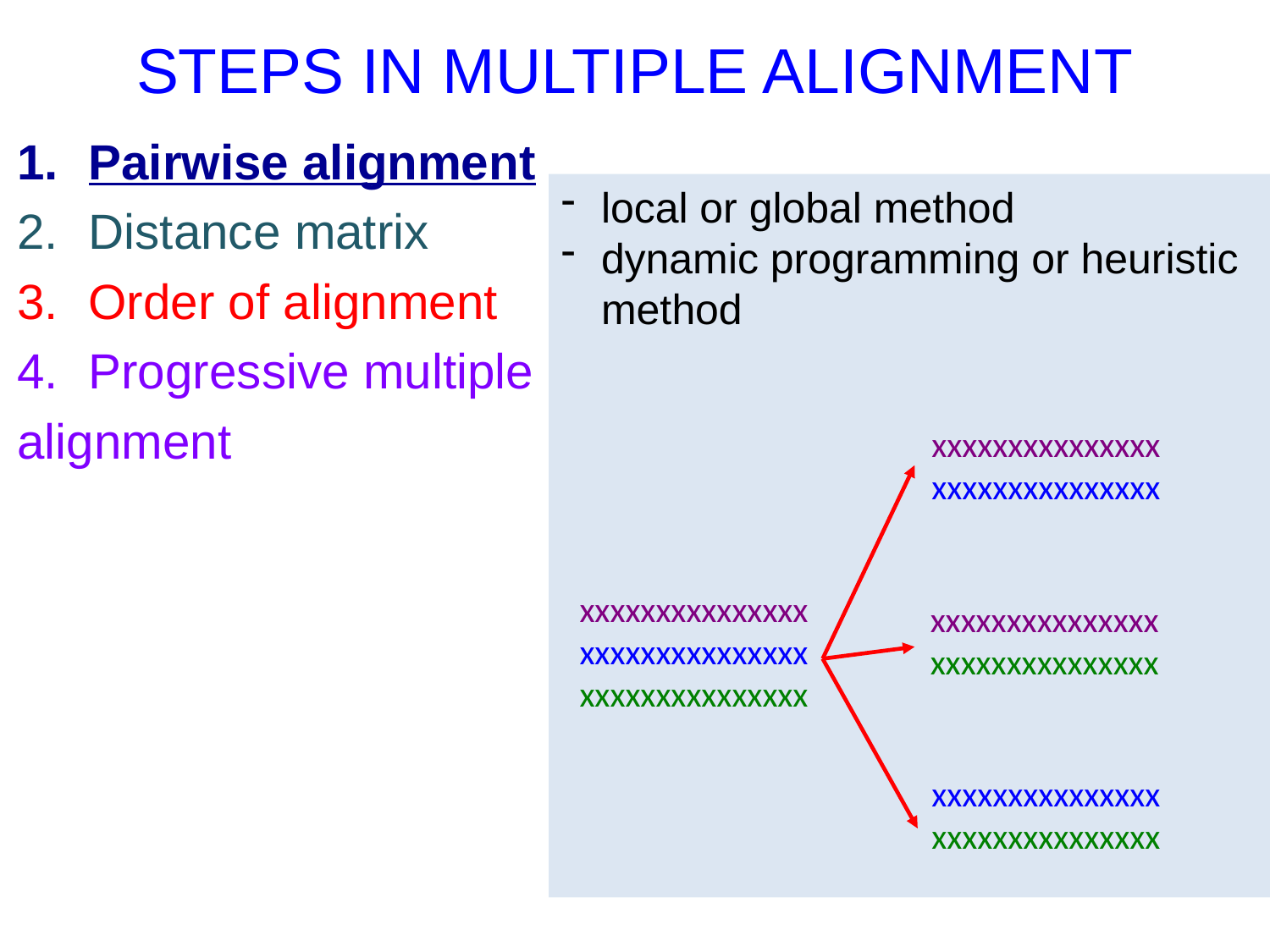

# STEPS IN MULTIPLE ALIGNMENT
Pairwise alignment
Distance matrix
Order of alignment
Progressive multiple
alignment

local or global method
dynamic programming or heuristic method

xxxxxxxxxxxxxxx
xxxxxxxxxxxxxxx

xxxxxxxxxxxxxxx
xxxxxxxxxxxxxxx
xxxxxxxxxxxxxxx
xxxxxxxxxxxxxxx
xxxxxxxxxxxxxxx

xxxxxxxxxxxxxxx
xxxxxxxxxxxxxxx